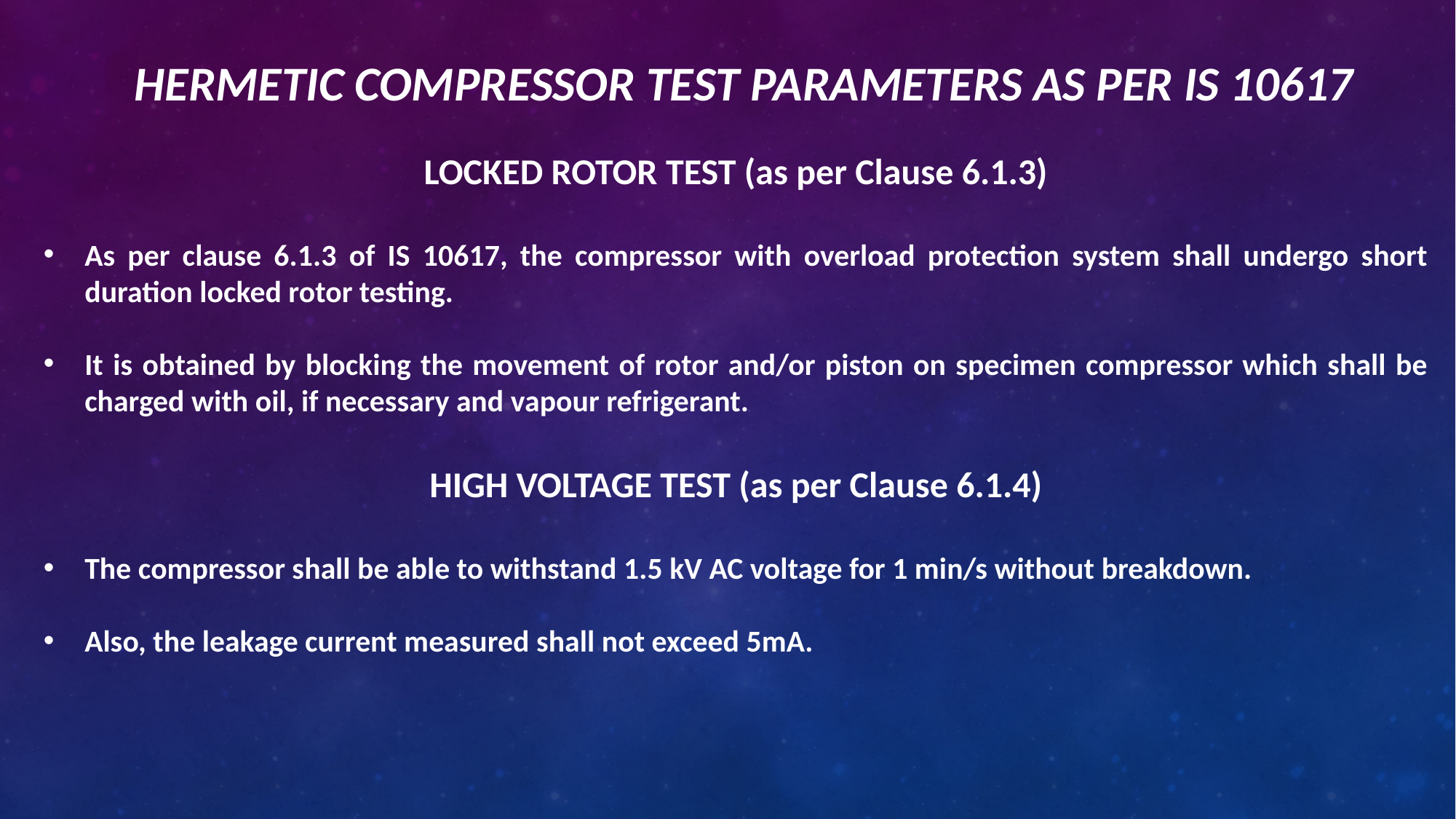

# HERMETIC COMPRESSOR TEST PARAMETERS AS PER IS 10617
LOCKED ROTOR TEST (as per Clause 6.1.3)

As per clause 6.1.3 of IS 10617, the compressor with overload protection system shall undergo short duration locked rotor testing.

It is obtained by blocking the movement of rotor and/or piston on specimen compressor which shall be charged with oil, if necessary and vapour refrigerant.

HIGH VOLTAGE TEST (as per Clause 6.1.4)

The compressor shall be able to withstand 1.5 kV AC voltage for 1 min/s without breakdown.

Also, the leakage current measured shall not exceed 5mA.